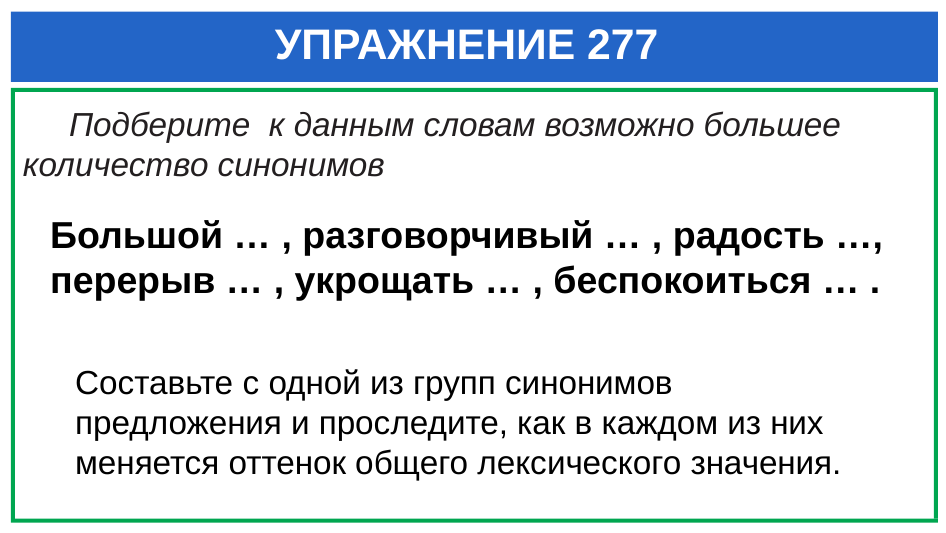

# УПРАЖНЕНИЕ 277
     Подберите  к данным словам возможно большее количество синонимов

Большой … , разговорчивый … , радость …, перерыв … , укрощать … , беспокоиться … .
Составьте с одной из групп синонимов предложения и проследите, как в каждом из них меняется оттенок общего лексического значения.